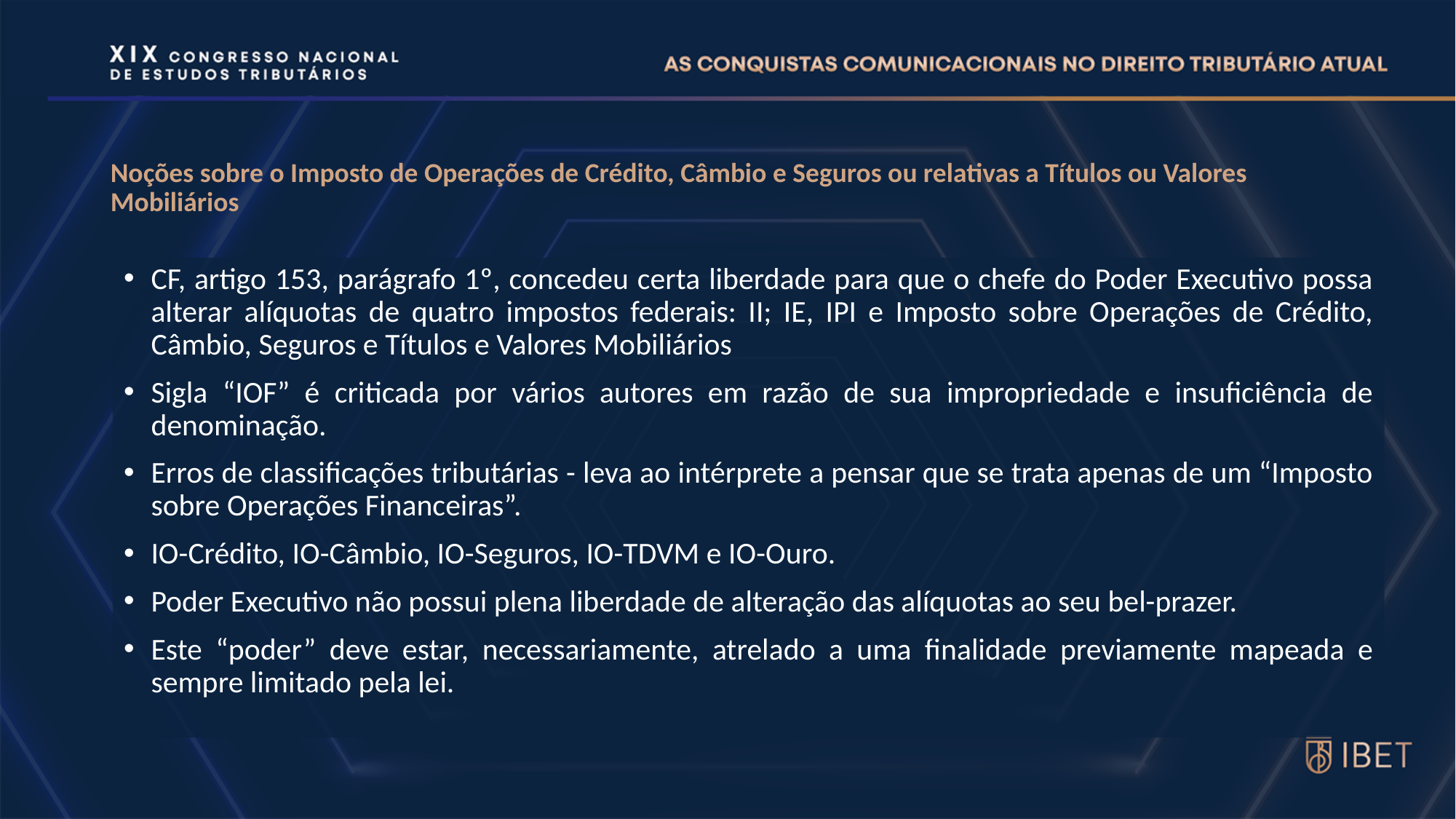

# Noções sobre o Imposto de Operações de Crédito, Câmbio e Seguros ou relativas a Títulos ou Valores Mobiliários
CF, artigo 153, parágrafo 1º, concedeu certa liberdade para que o chefe do Poder Executivo possa alterar alíquotas de quatro impostos federais: II; IE, IPI e Imposto sobre Operações de Crédito, Câmbio, Seguros e Títulos e Valores Mobiliários
Sigla “IOF” é criticada por vários autores em razão de sua impropriedade e insuficiência de denominação.
Erros de classificações tributárias - leva ao intérprete a pensar que se trata apenas de um “Imposto sobre Operações Financeiras”.
IO-Crédito, IO-Câmbio, IO-Seguros, IO-TDVM e IO-Ouro.
Poder Executivo não possui plena liberdade de alteração das alíquotas ao seu bel-prazer.
Este “poder” deve estar, necessariamente, atrelado a uma finalidade previamente mapeada e sempre limitado pela lei.